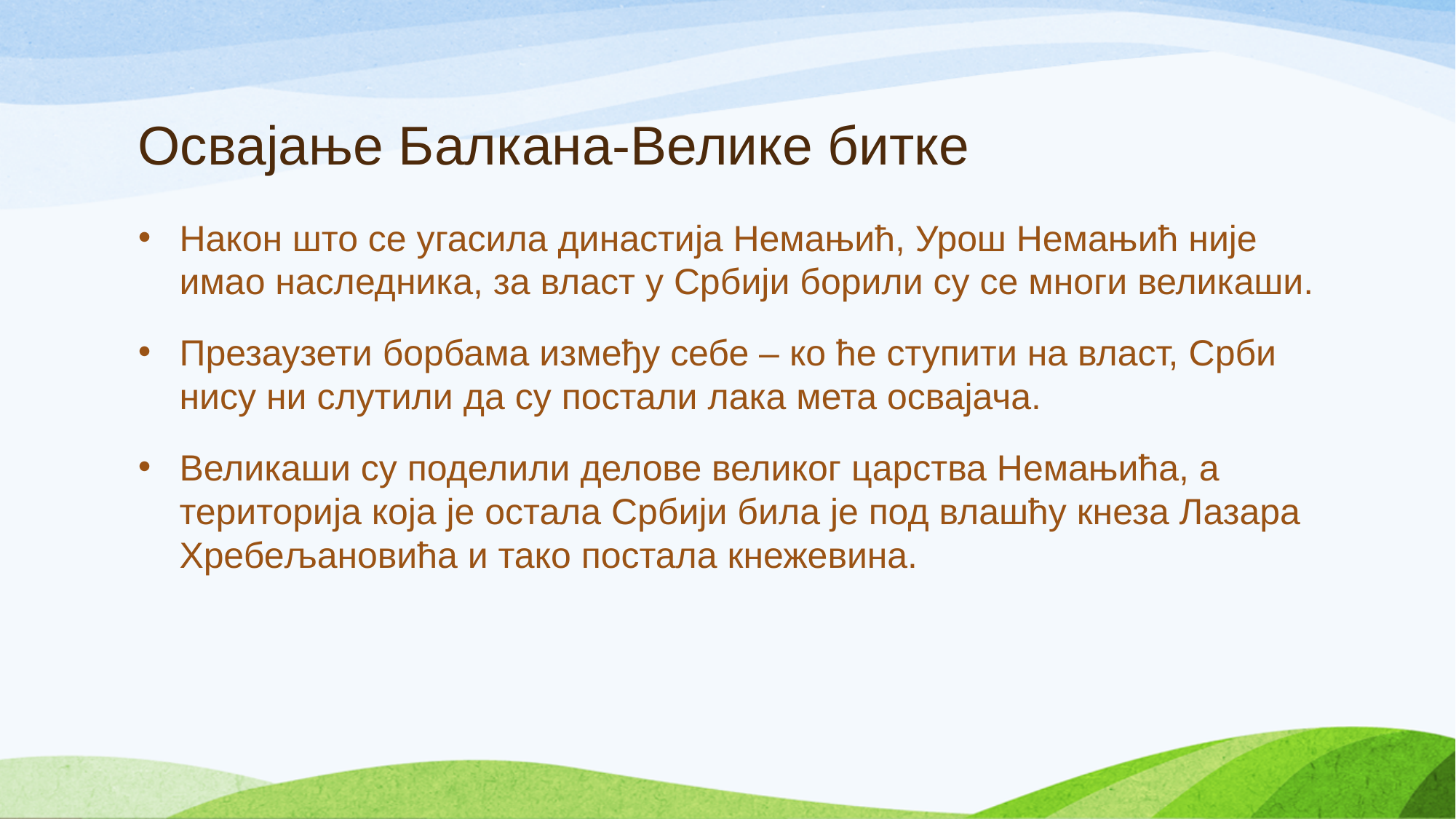

# Освајање Балкана-Велике битке
Након што се угасила династија Немањић, Урош Немањић није имао наследника, за власт у Србији борили су се многи великаши.
Презаузети борбама између себе – ко ће ступити на власт, Срби нису ни слутили да су постали лака мета освајача.
Великаши су поделили делове великог царства Немањића, а територија која је остала Србији била је под влашћу кнеза Лазара Хребељановића и тако постала кнежевина.